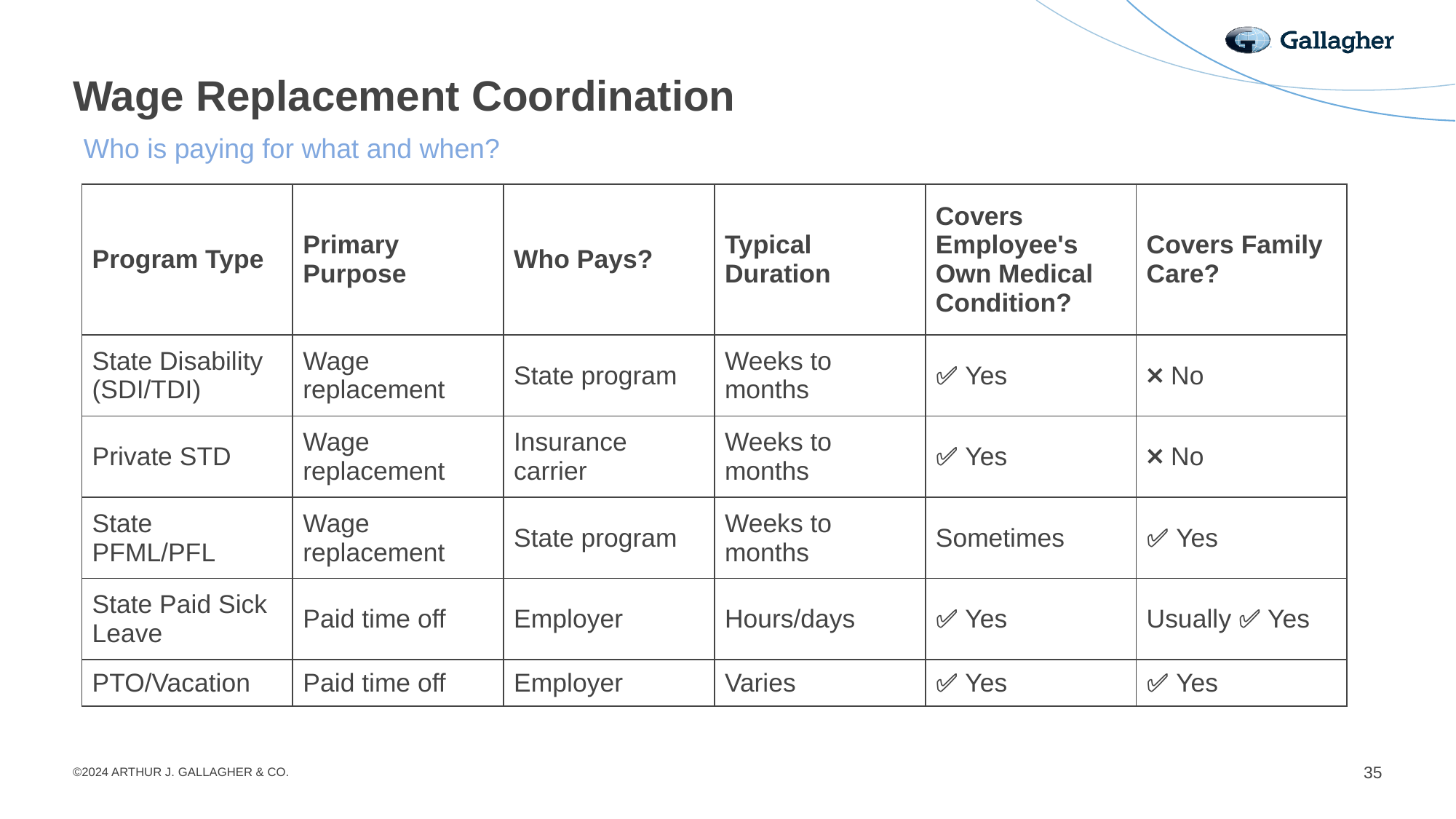

# Wage Replacement Coordination
Who is paying for what and when?
| Program Type | Primary Purpose | Who Pays? | Typical Duration | Covers Employee's Own Medical Condition? | Covers Family Care? |
| --- | --- | --- | --- | --- | --- |
| State Disability (SDI/TDI) | Wage replacement | State program | Weeks to months | ✅ Yes | ❌ No |
| Private STD | Wage replacement | Insurance carrier | Weeks to months | ✅ Yes | ❌ No |
| State PFML/PFL | Wage replacement | State program | Weeks to months | Sometimes | ✅ Yes |
| State Paid Sick Leave | Paid time off | Employer | Hours/days | ✅ Yes | Usually ✅ Yes |
| PTO/Vacation | Paid time off | Employer | Varies | ✅ Yes | ✅ Yes |
35
©2024 ARTHUR J. GALLAGHER & CO.